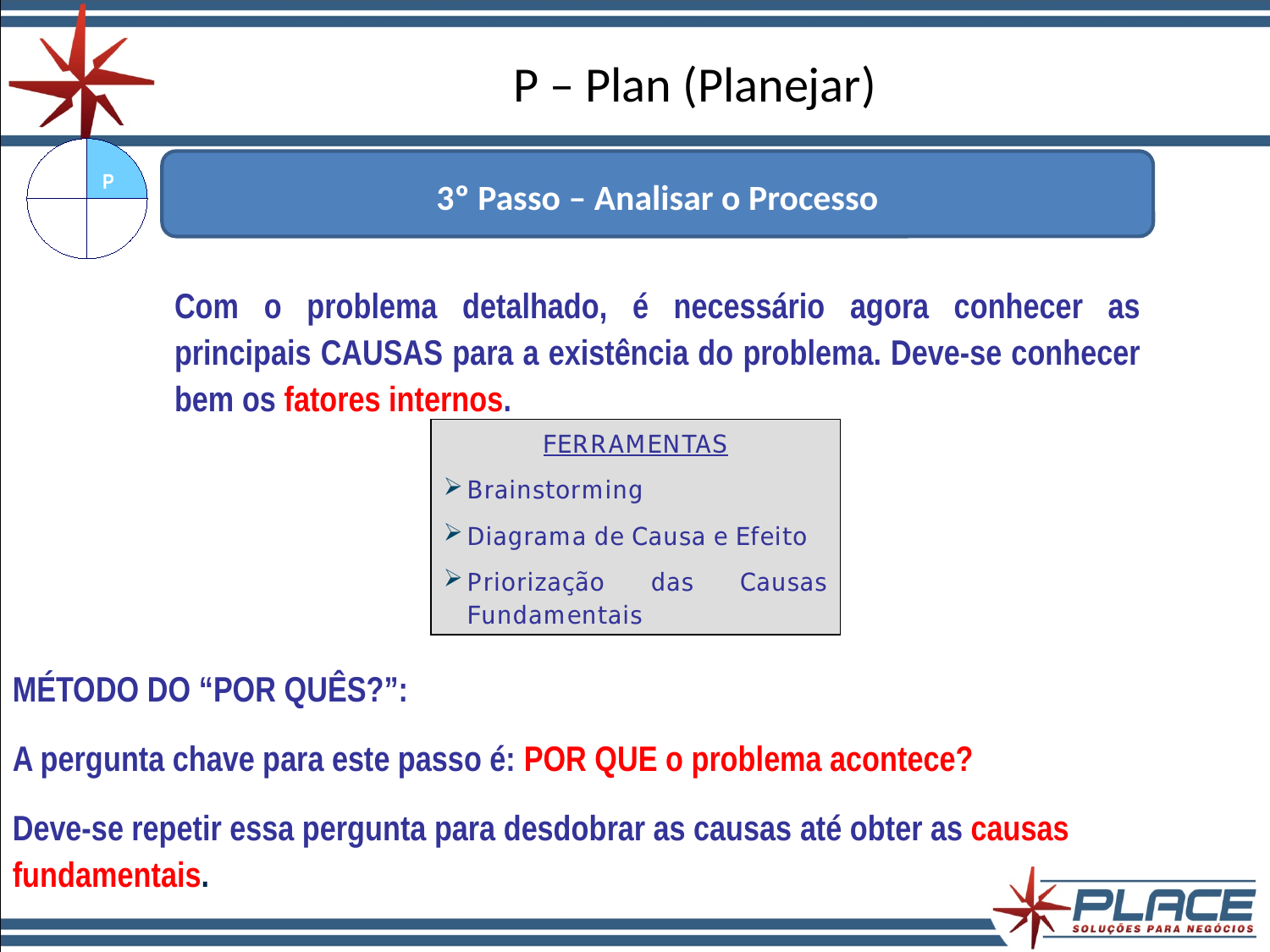

# P – Plan (Planejar)

### Chart

| Category |  |
|---|---|
P
3º Passo – Analisar o Processo
Com o problema detalhado, é necessário agora conhecer as principais CAUSAS para a existência do problema. Deve-se conhecer bem os fatores internos.
FERRAMENTAS
Brainstorming
Diagrama de Causa e Efeito
Priorização das Causas Fundamentais
MÉTODO DO “POR QUÊS?”:
A pergunta chave para este passo é: POR QUE o problema acontece?
Deve-se repetir essa pergunta para desdobrar as causas até obter as causas fundamentais.